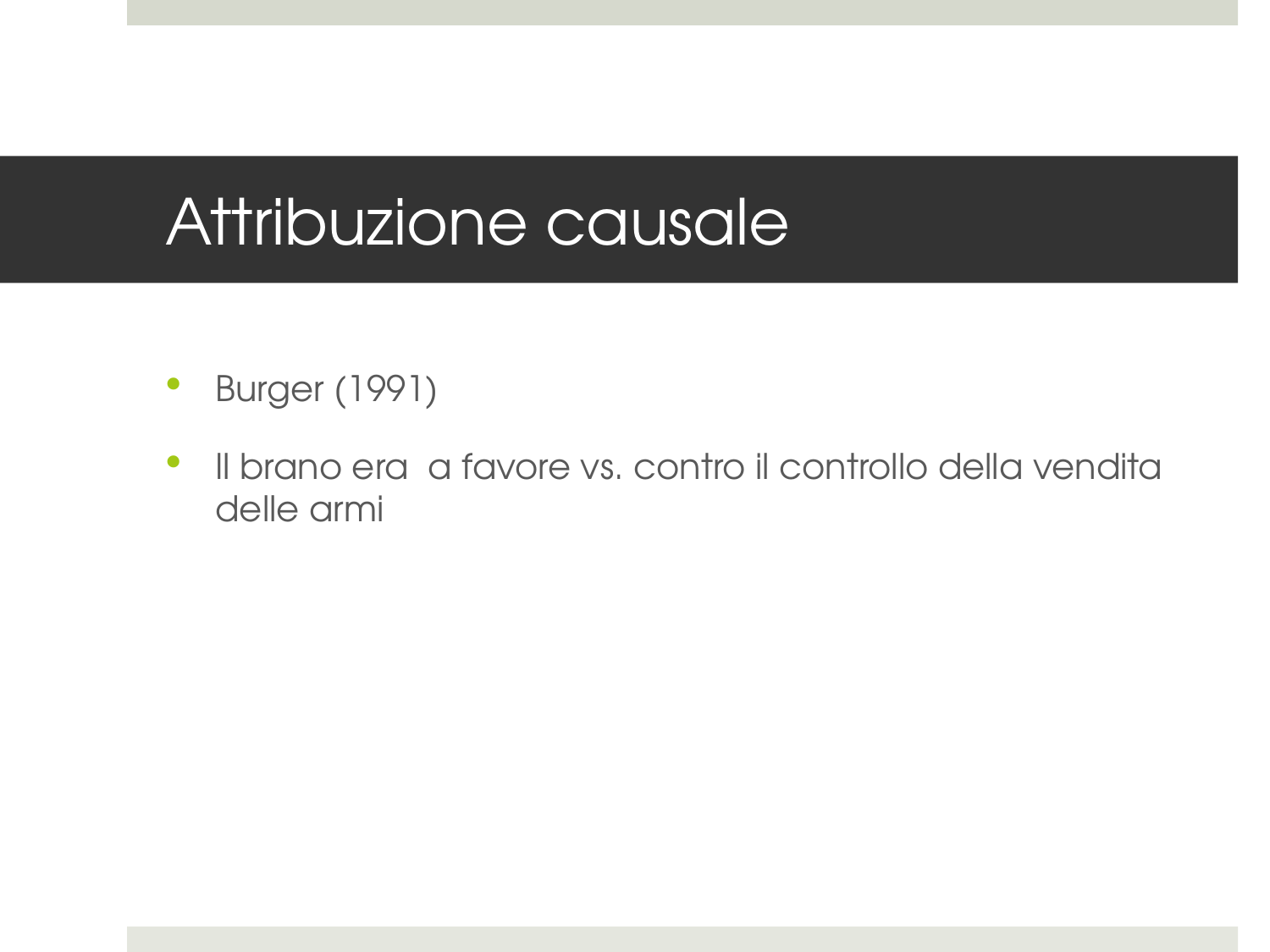

# Attribuzione causale
Burger (1991)
Il brano era  a favore vs. contro il controllo della vendita delle armi